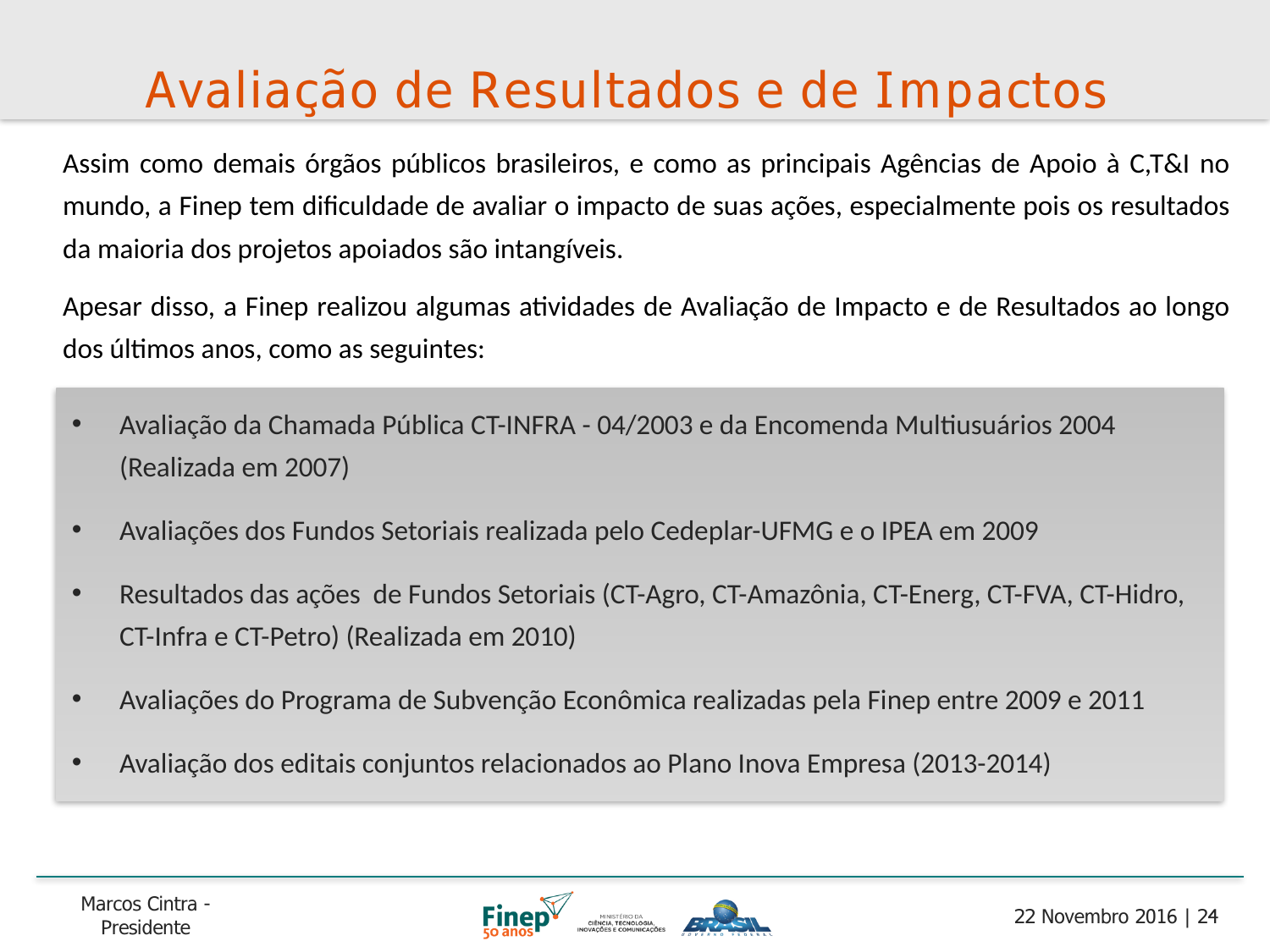

# Avaliação de Resultados e de Impactos
Assim como demais órgãos públicos brasileiros, e como as principais Agências de Apoio à C,T&I no mundo, a Finep tem dificuldade de avaliar o impacto de suas ações, especialmente pois os resultados da maioria dos projetos apoiados são intangíveis.
Apesar disso, a Finep realizou algumas atividades de Avaliação de Impacto e de Resultados ao longo dos últimos anos, como as seguintes:

Avaliação da Chamada Pública CT-INFRA - 04/2003 e da Encomenda Multiusuários 2004 (Realizada em 2007)
Avaliações dos Fundos Setoriais realizada pelo Cedeplar-UFMG e o IPEA em 2009
Resultados das ações  de Fundos Setoriais (CT-Agro, CT-Amazônia, CT-Energ, CT-FVA, CT-Hidro, CT-Infra e CT-Petro) (Realizada em 2010)
Avaliações do Programa de Subvenção Econômica realizadas pela Finep entre 2009 e 2011
Avaliação dos editais conjuntos relacionados ao Plano Inova Empresa (2013-2014)